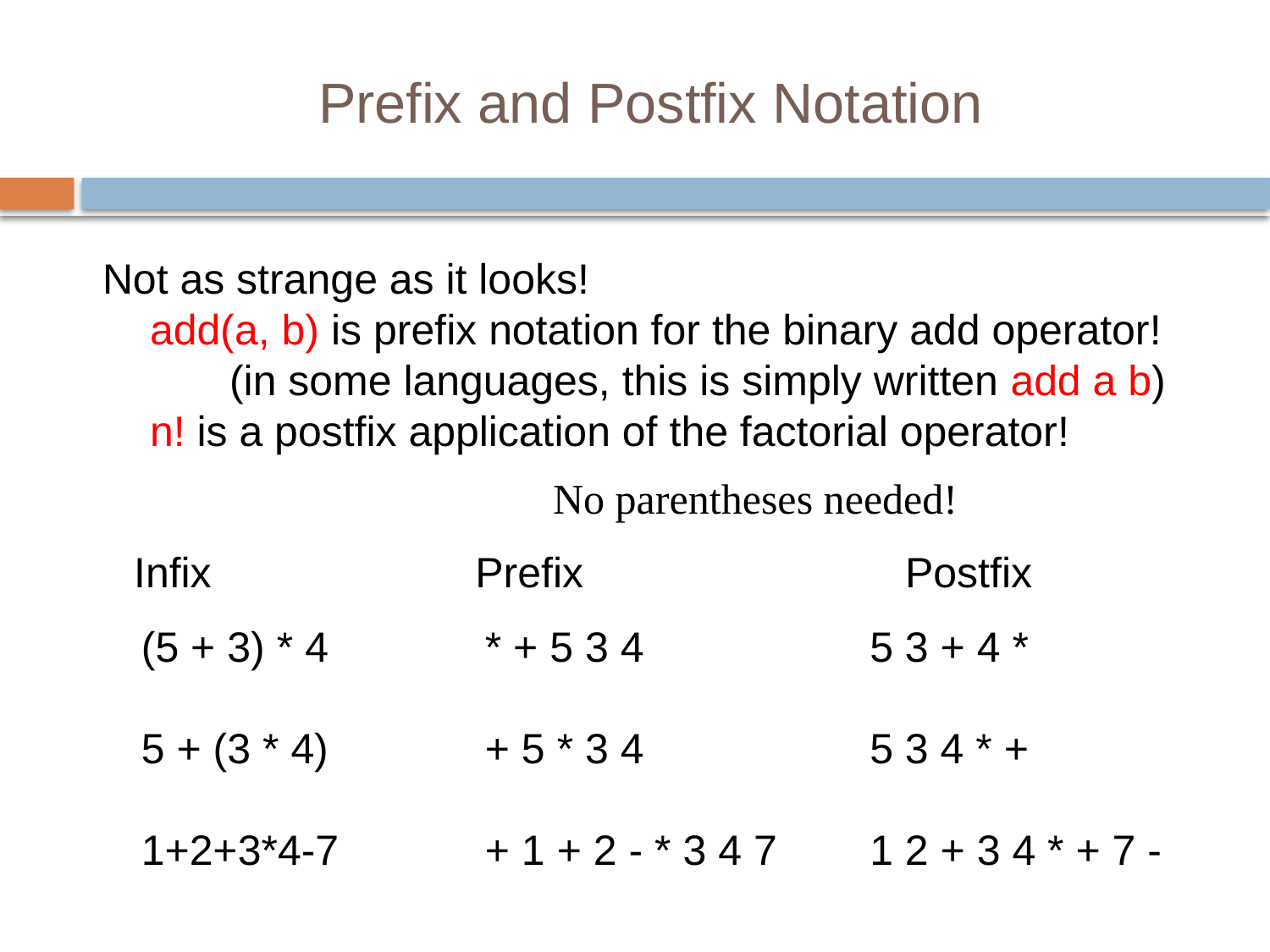

# Prefix and Postfix Notation
17
Not as strange as it looks!
    add(a, b) is prefix notation for the binary add operator!
	(in some languages, this is simply written add a b)
    n! is a postfix application of the factorial operator!
No parentheses needed!
Postfix
Prefix
Infix
(5 + 3) * 4

5 + (3 * 4)

1+2+3*4-7
* + 5 3 4

+ 5 * 3 4

+ 1 + 2 - * 3 4 7
5 3 + 4 *

5 3 4 * +

1 2 + 3 4 * + 7 -